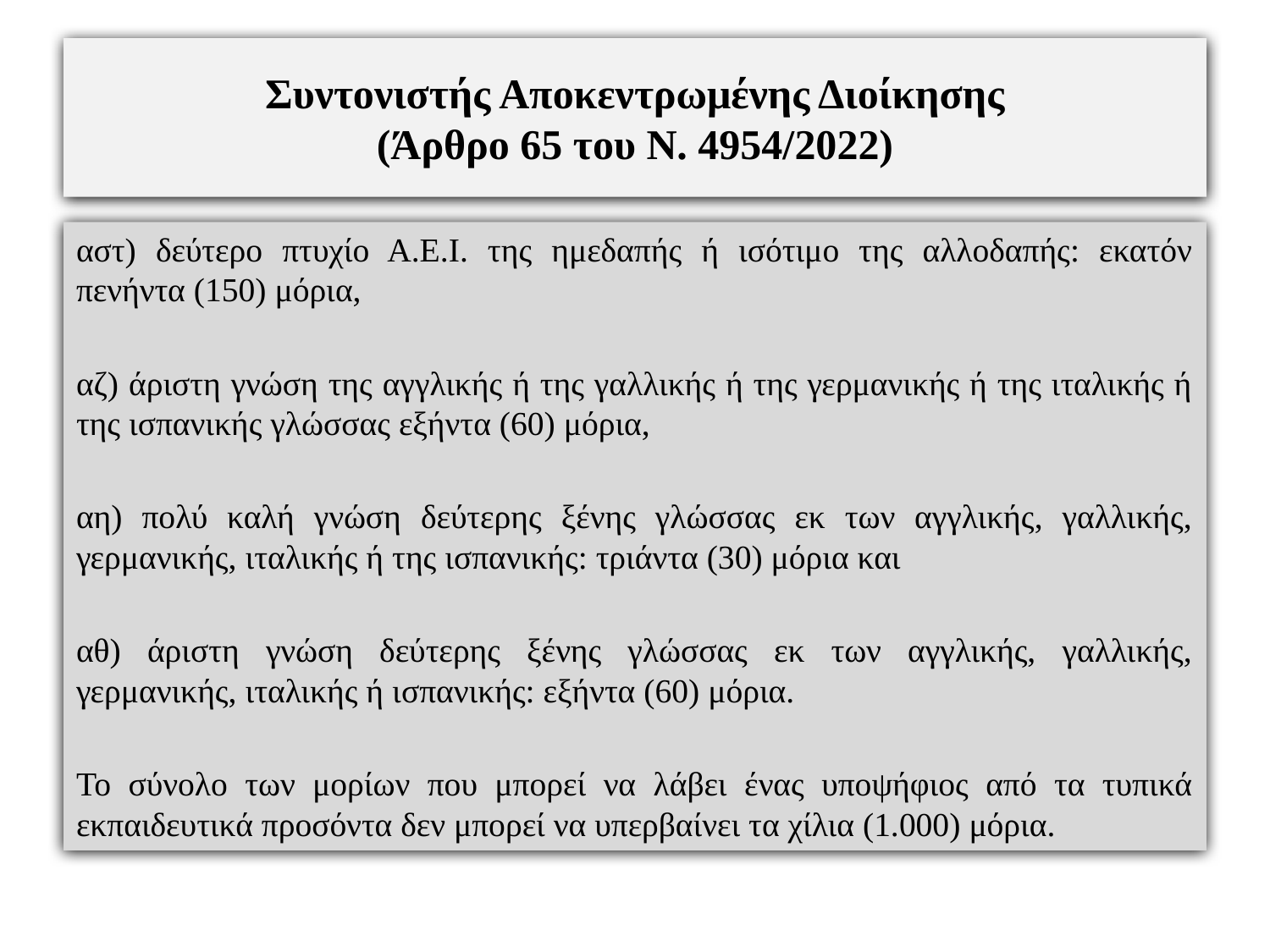

# Συντονιστής Αποκεντρωμένης Διοίκησης (Άρθρο 65 του Ν. 4954/2022)
αστ) δεύτερο πτυχίο Α.Ε.Ι. της ημεδαπής ή ισότιμο της αλλοδαπής: εκατόν πενήντα (150) μόρια,

αζ) άριστη γνώση της αγγλικής ή της γαλλικής ή της γερμανικής ή της ιταλικής ή της ισπανικής γλώσσας εξήντα (60) μόρια,

αη) πολύ καλή γνώση δεύτερης ξένης γλώσσας εκ των αγγλικής, γαλλικής, γερμανικής, ιταλικής ή της ισπανικής: τριάντα (30) μόρια και

αθ) άριστη γνώση δεύτερης ξένης γλώσσας εκ των αγγλικής, γαλλικής, γερμανικής, ιταλικής ή ισπανικής: εξήντα (60) μόρια.

Το σύνολο των μορίων που μπορεί να λάβει ένας υποψήφιος από τα τυπικά εκπαιδευτικά προσόντα δεν μπορεί να υπερβαίνει τα χίλια (1.000) μόρια.